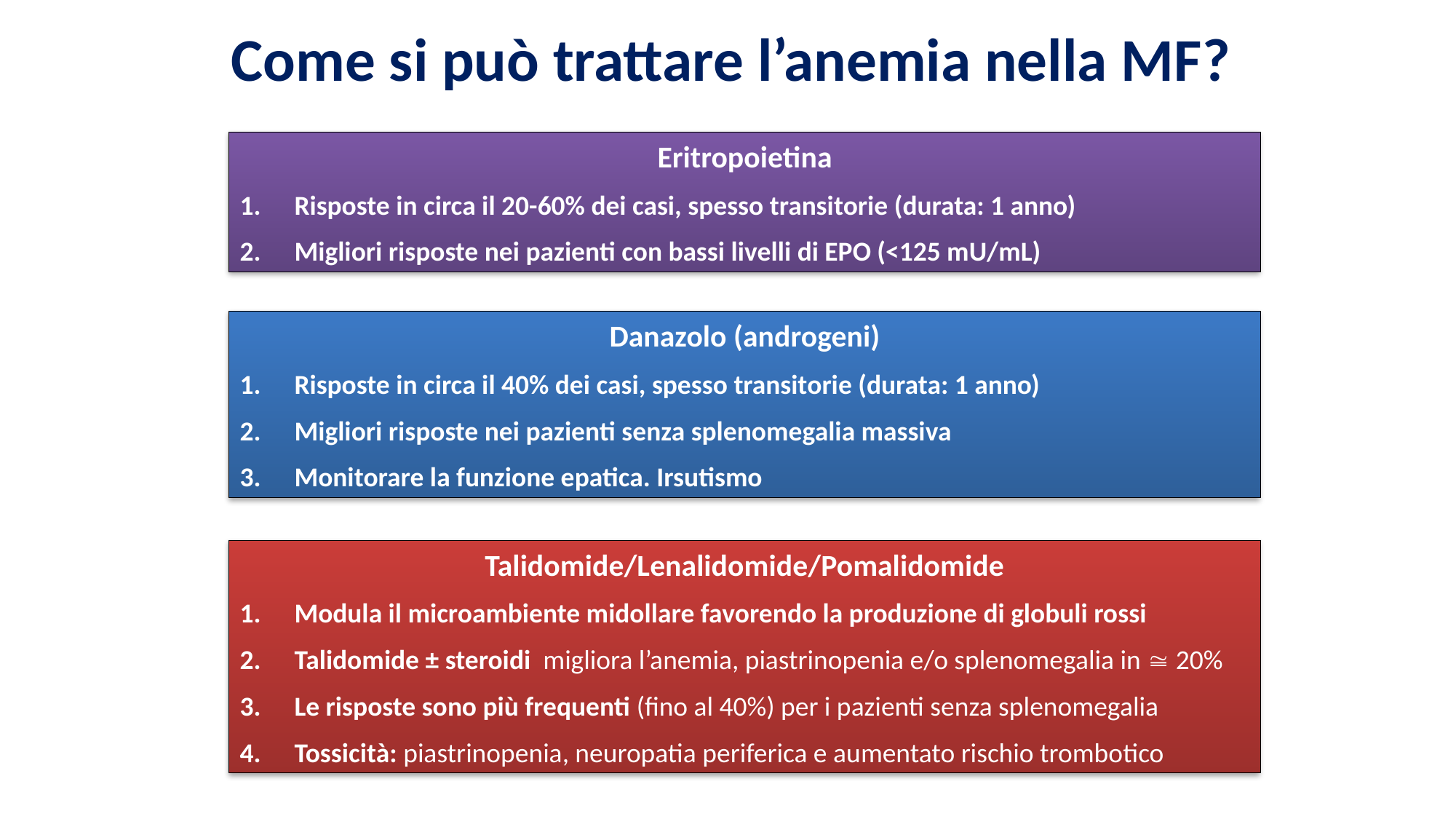

# Come si può trattare l’anemia nella MF?
Eritropoietina
Risposte in circa il 20-60% dei casi, spesso transitorie (durata: 1 anno)
Migliori risposte nei pazienti con bassi livelli di EPO (<125 mU/mL)
Danazolo (androgeni)
Risposte in circa il 40% dei casi, spesso transitorie (durata: 1 anno)
Migliori risposte nei pazienti senza splenomegalia massiva
Monitorare la funzione epatica. Irsutismo
Talidomide/Lenalidomide/Pomalidomide
Modula il microambiente midollare favorendo la produzione di globuli rossi
Talidomide ± steroidi  migliora l’anemia, piastrinopenia e/o splenomegalia in ≅ 20%
Le risposte sono più frequenti (fino al 40%) per i pazienti senza splenomegalia
Tossicità: piastrinopenia, neuropatia periferica e aumentato rischio trombotico